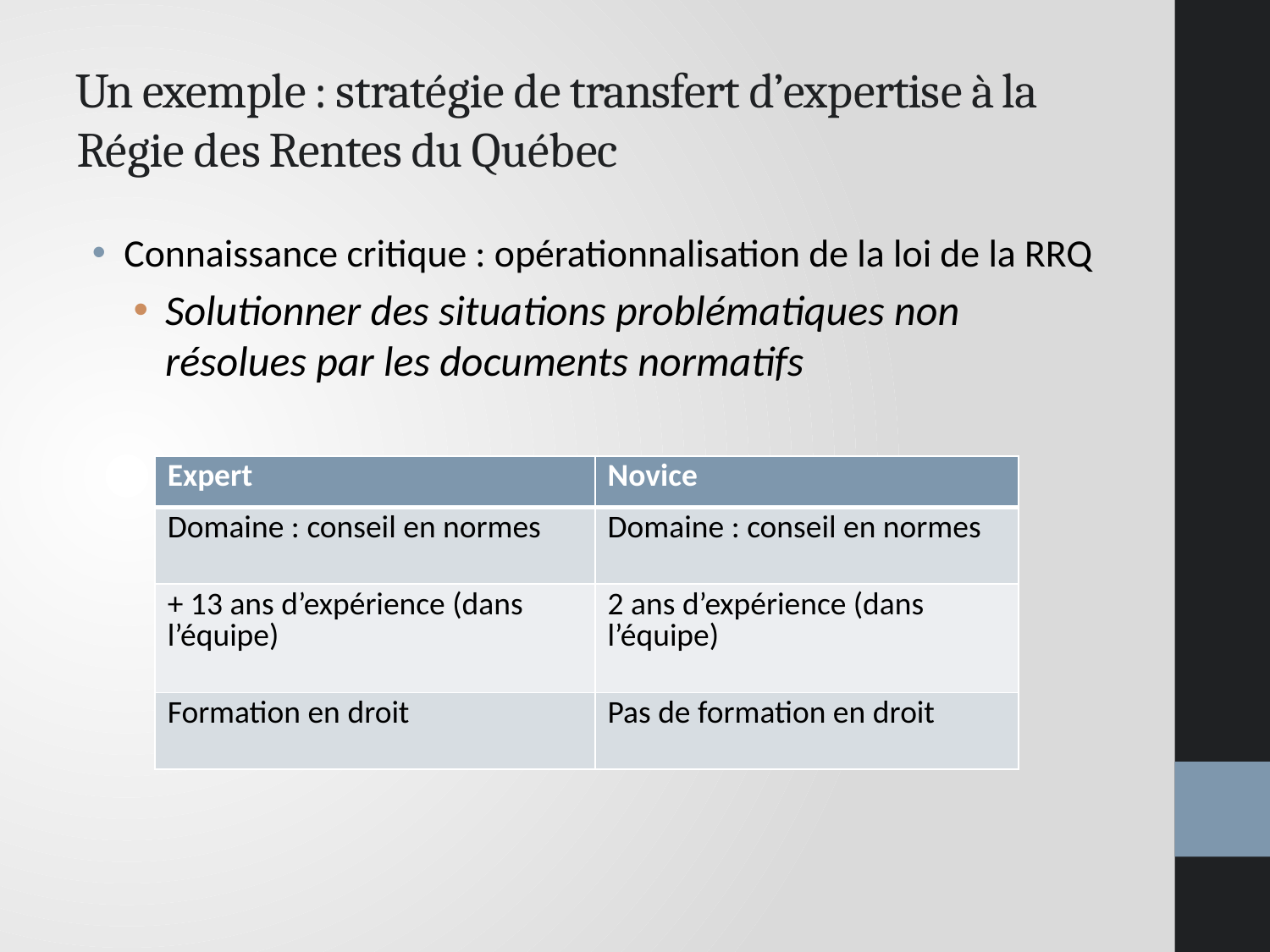

# Un exemple : stratégie de transfert d’expertise à la Régie des Rentes du Québec
Connaissance critique : opérationnalisation de la loi de la RRQ
Solutionner des situations problématiques non résolues par les documents normatifs

| Expert | Novice |
| --- | --- |
| Domaine : conseil en normes | Domaine : conseil en normes |
| + 13 ans d’expérience (dans l’équipe) | 2 ans d’expérience (dans l’équipe) |
| Formation en droit | Pas de formation en droit |